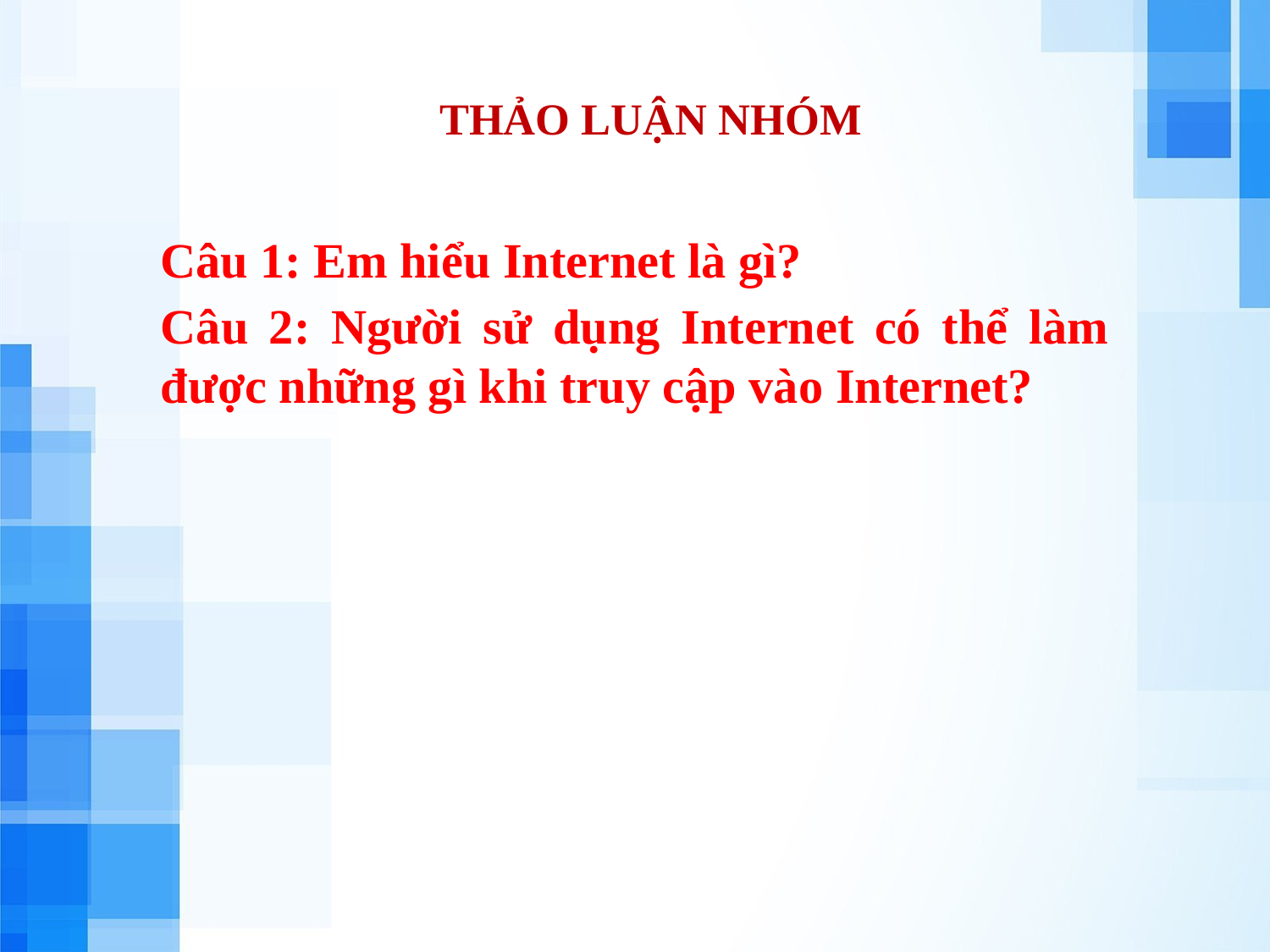

# THẢO LUẬN NHÓM
Câu 1: Em hiểu Internet là gì?
Câu 2: Người sử dụng Internet có thể làm được những gì khi truy cập vào Internet?